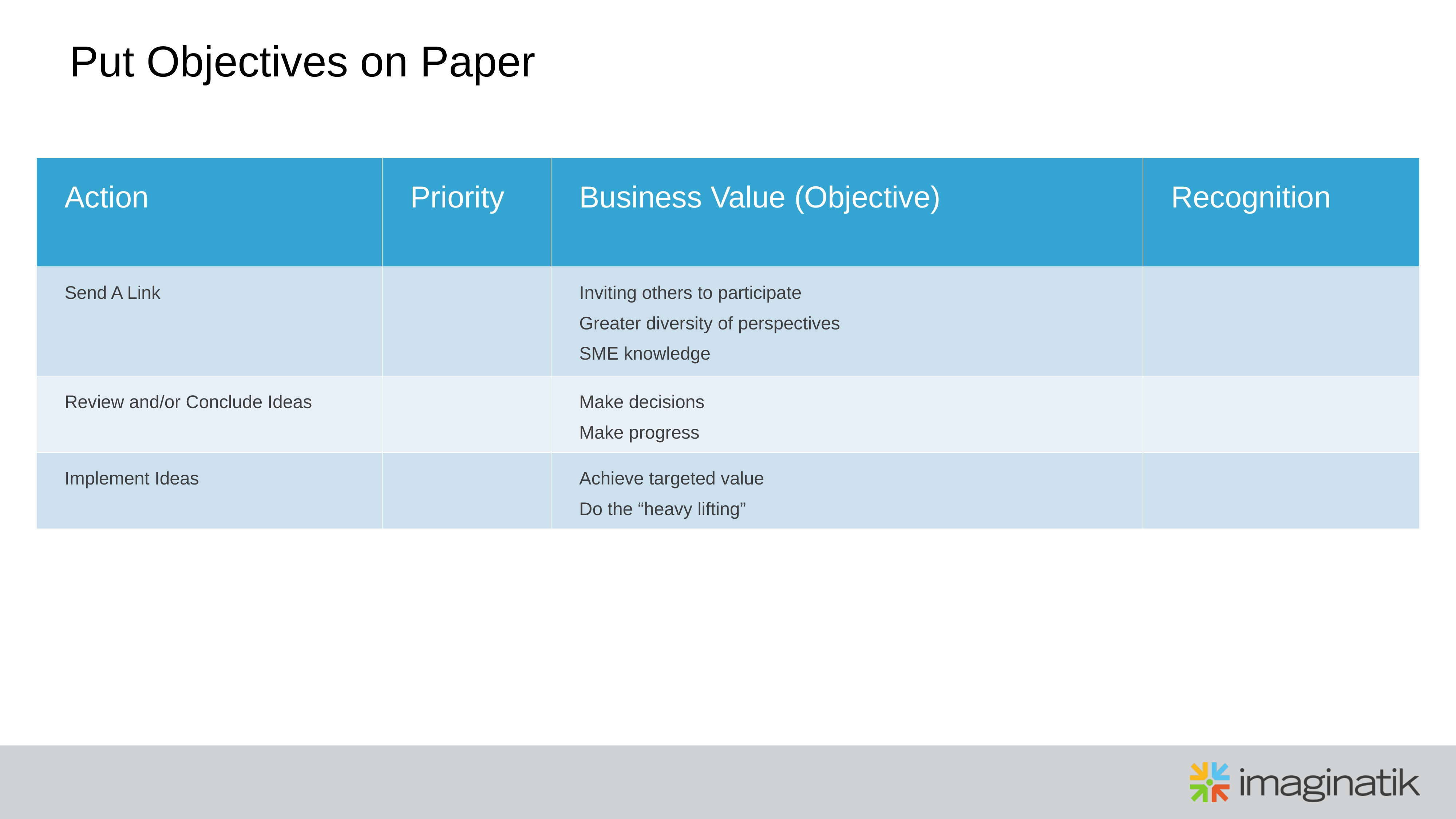

# Put Objectives on Paper
| Action | Priority | Business Value (Objective) | Recognition |
| --- | --- | --- | --- |
| Send A Link |  | Inviting others to participate Greater diversity of perspectives SME knowledge |  |
| Review and/or Conclude Ideas |  | Make decisions Make progress |  |
| Implement Ideas |  | Achieve targeted value Do the “heavy lifting” |  |